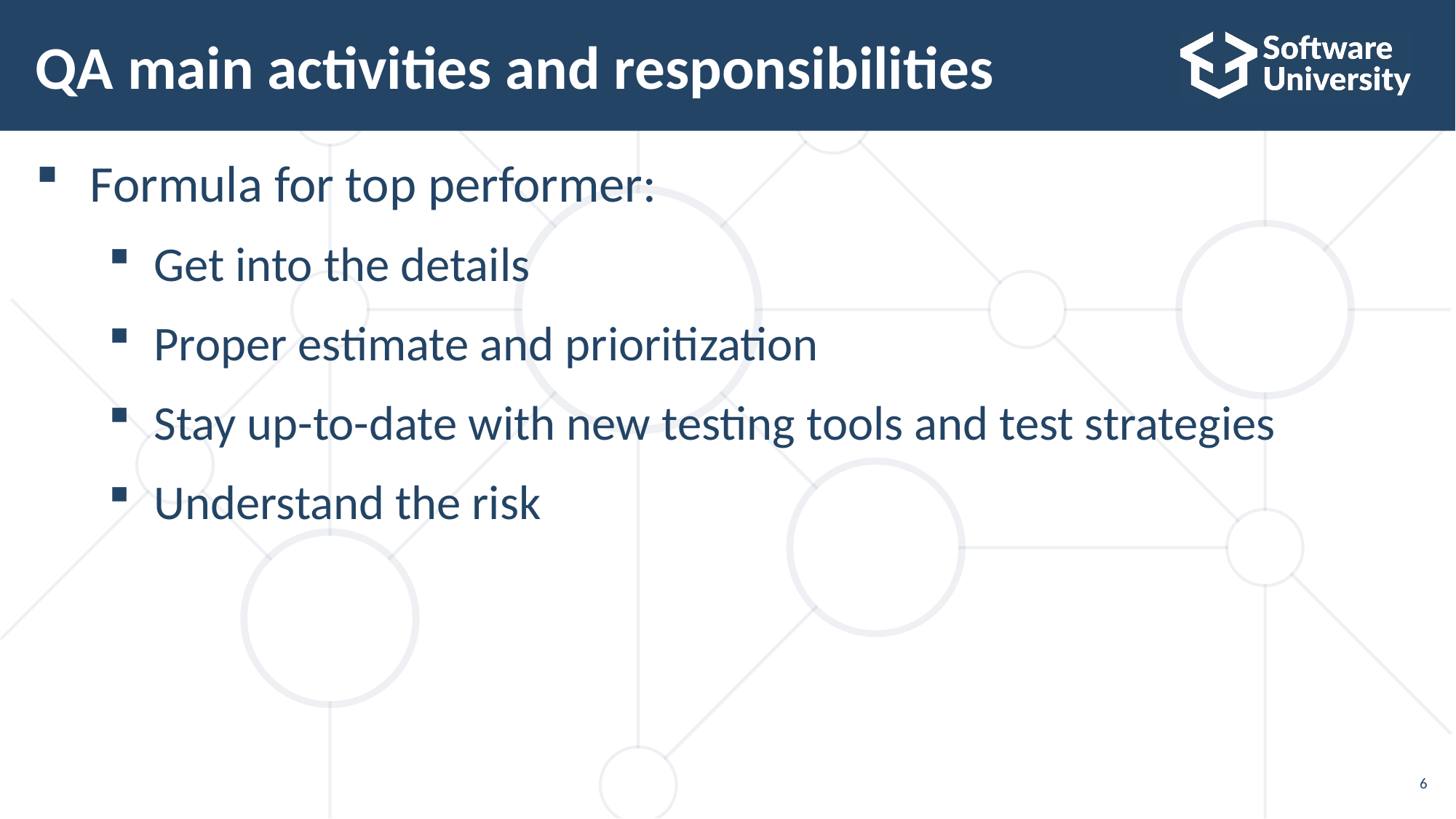

# QA main activities and responsibilities
Formula for top performer:
Get into the details
Proper estimate and prioritization
Stay up-to-date with new testing tools and test strategies
Understand the risk

6